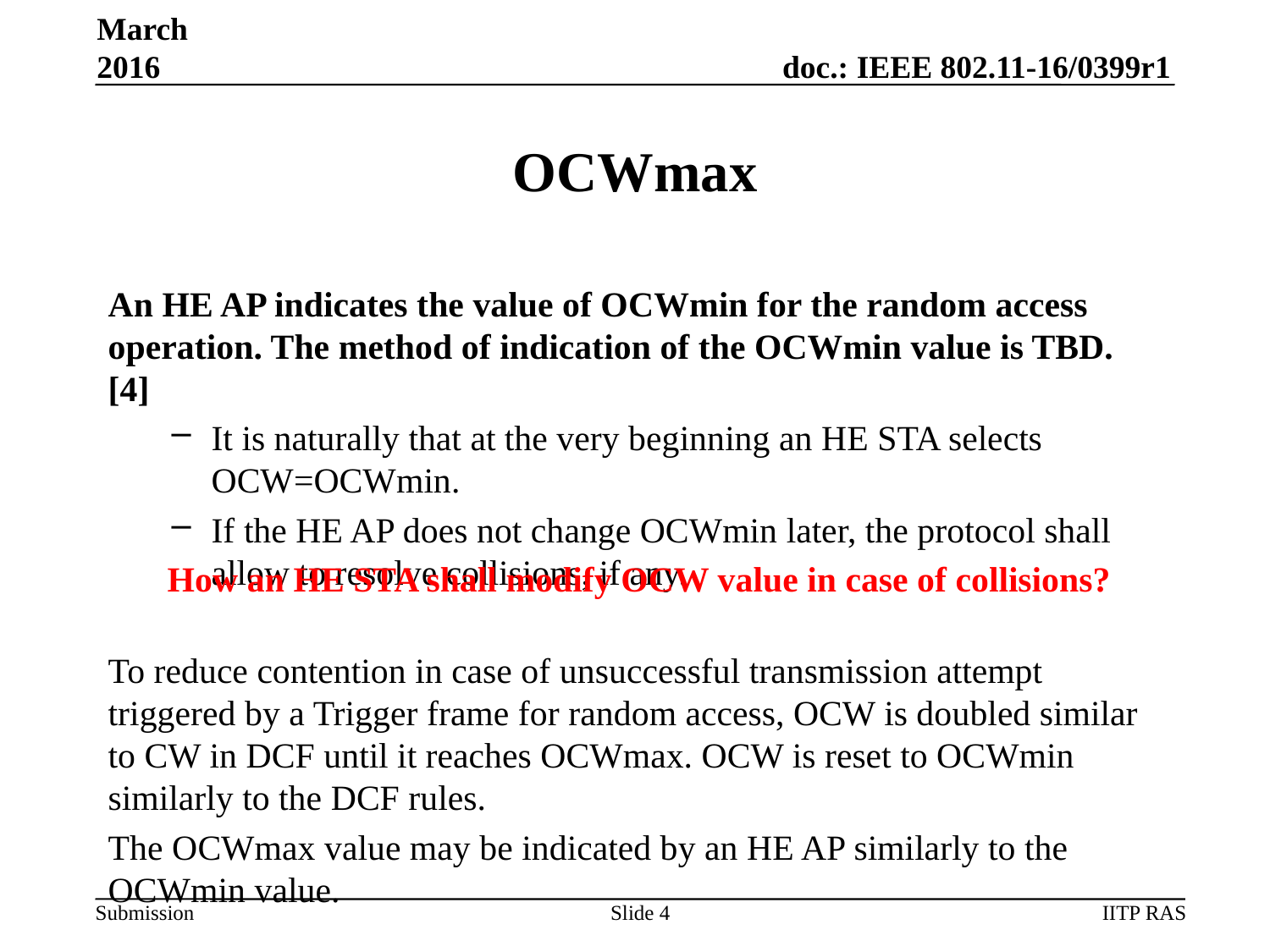

March 2016
# OCWmax
An HE AP indicates the value of OCWmin for the random access operation. The method of indication of the OCWmin value is TBD. [4]
It is naturally that at the very beginning an HE STA selects OCW=OCWmin.
If the HE AP does not change OCWmin later, the protocol shall allow to resolve collisions, if any.

To reduce contention in case of unsuccessful transmission attempt triggered by a Trigger frame for random access, OCW is doubled similar to CW in DCF until it reaches OCWmax. OCW is reset to OCWmin similarly to the DCF rules.
The OCWmax value may be indicated by an HE AP similarly to the OCWmin value.

 How an HE STA shall modify OCW value in case of collisions?
Slide 4
IITP RAS